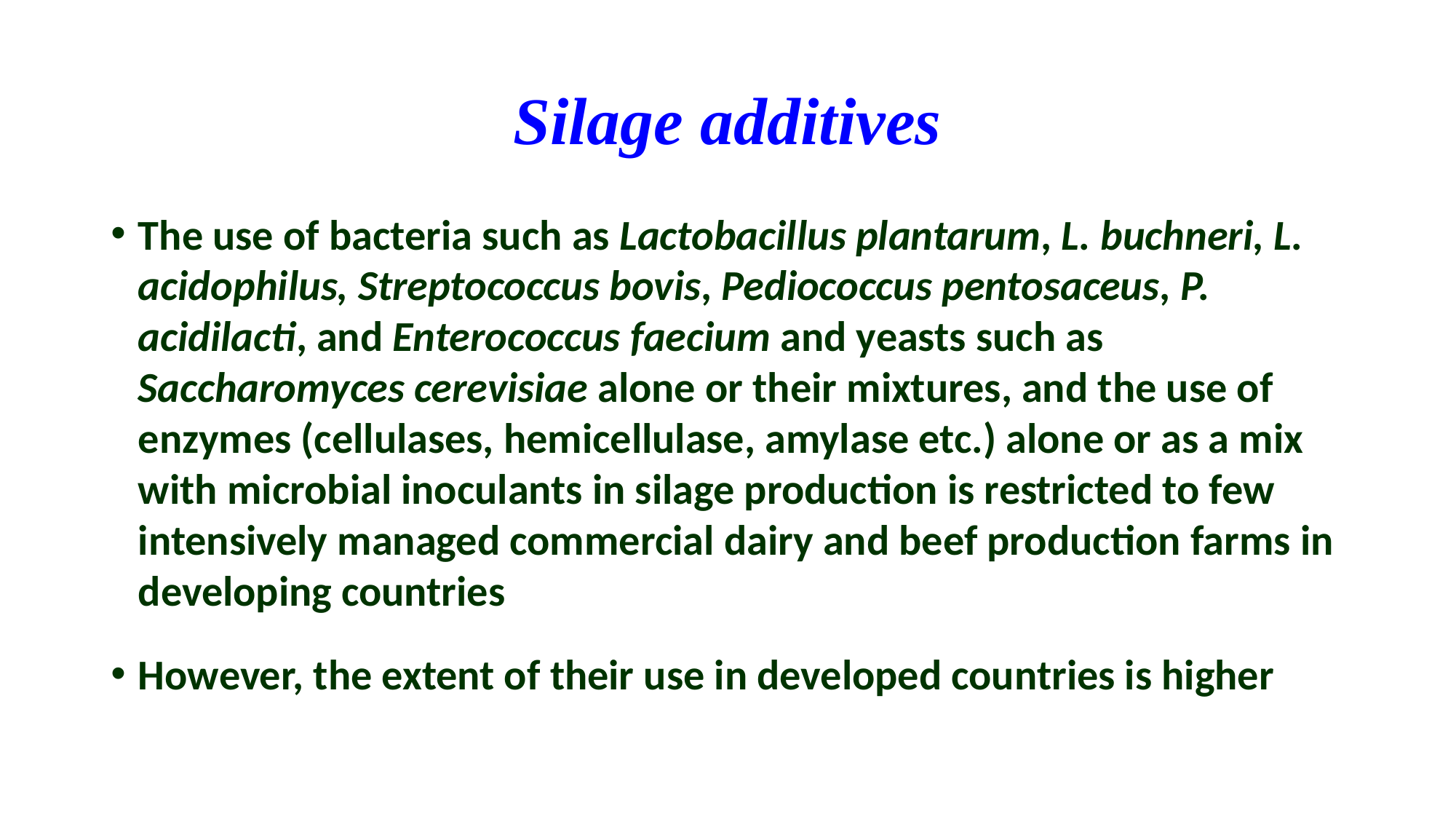

# Silage additives
The use of bacteria such as Lactobacillus plantarum, L. buchneri, L. acidophilus, Streptococcus bovis, Pediococcus pentosaceus, P. acidilacti, and Enterococcus faecium and yeasts such as Saccharomyces cerevisiae alone or their mixtures, and the use of enzymes (cellulases, hemicellulase, amylase etc.) alone or as a mix with microbial inoculants in silage production is restricted to few intensively managed commercial dairy and beef production farms in developing countries
However, the extent of their use in developed countries is higher